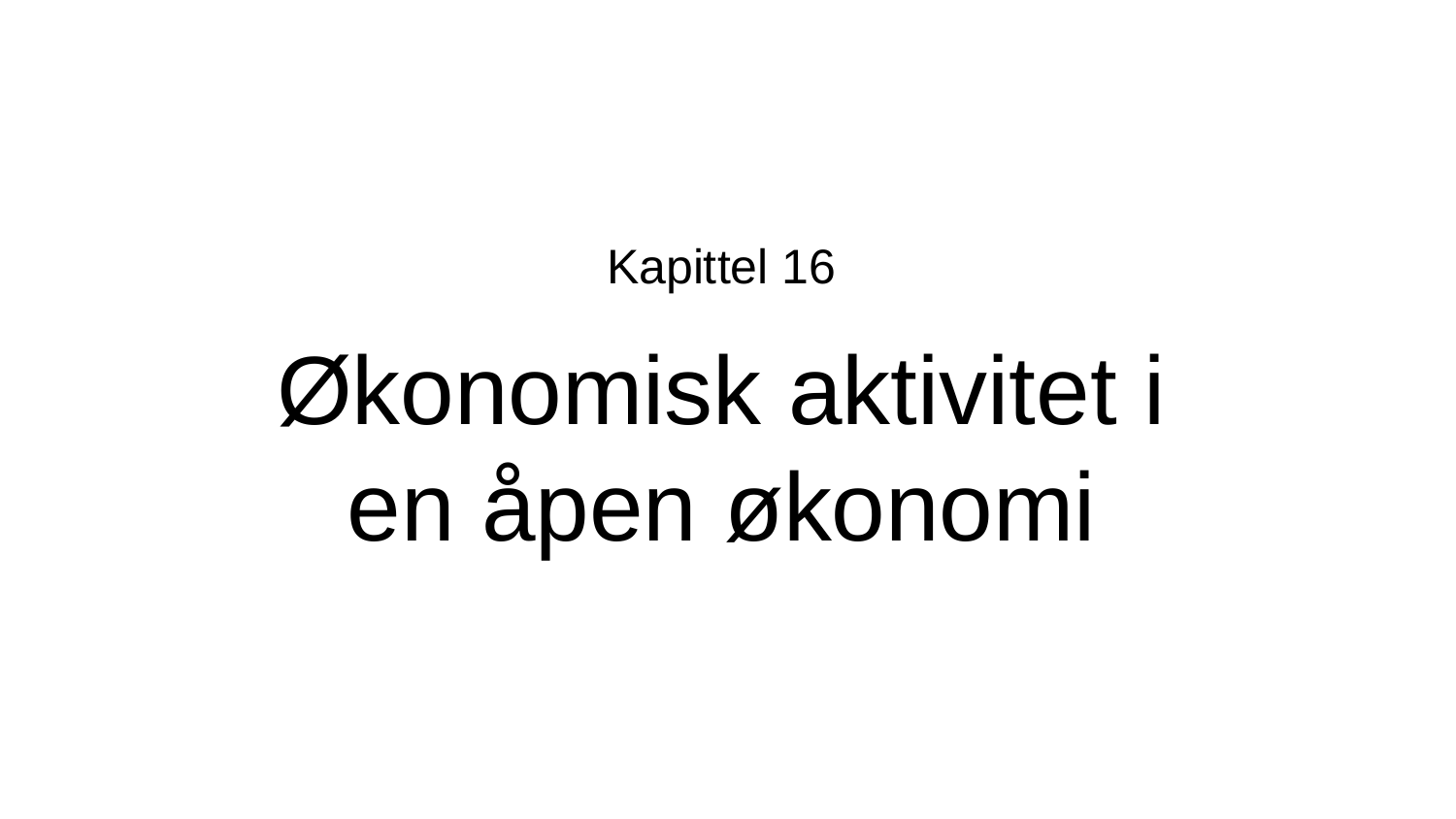

Kapittel 16

Økonomisk aktivitet i en åpen økonomi